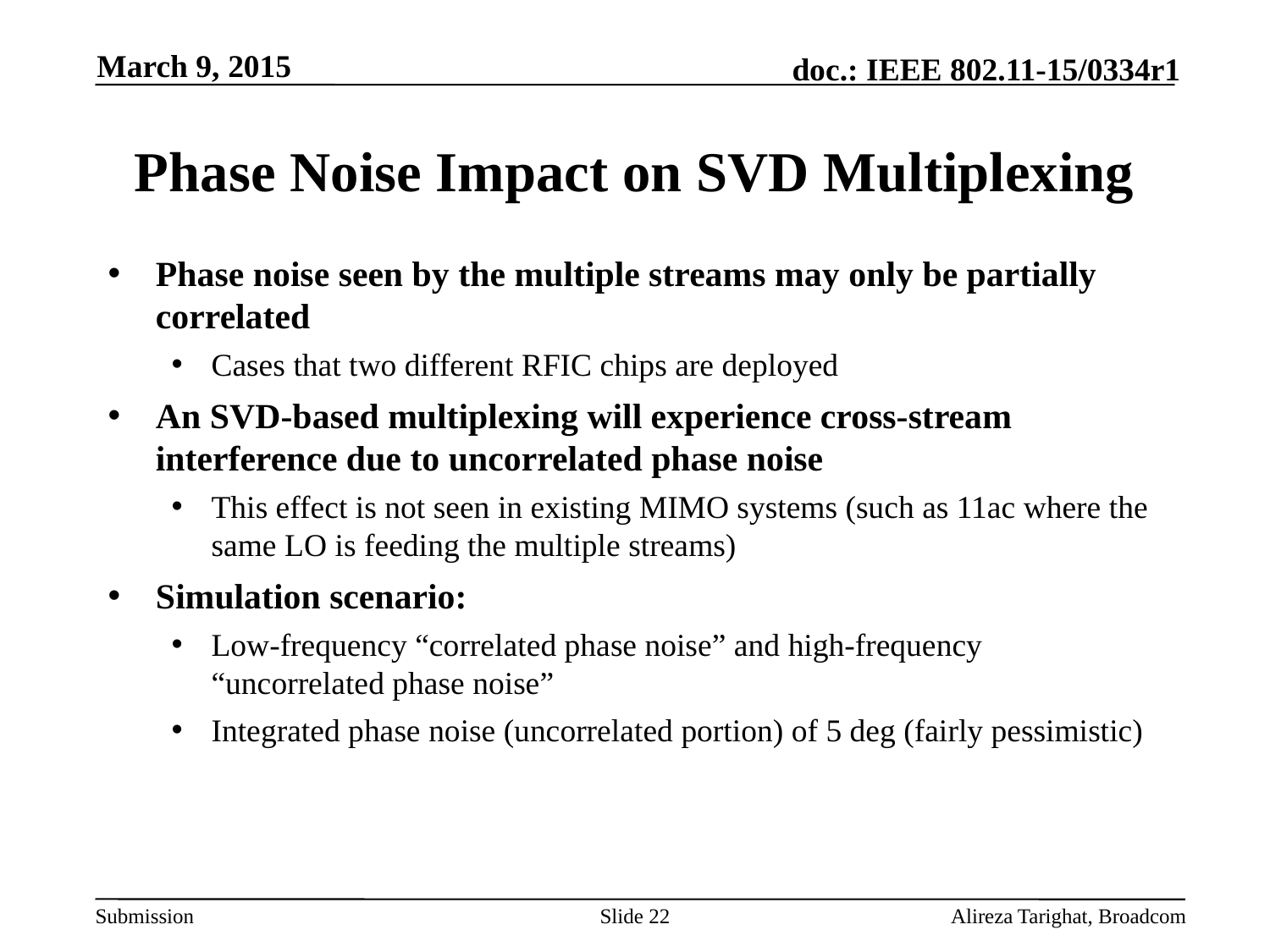

March 9, 2015
# Phase Noise Impact on SVD Multiplexing
Phase noise seen by the multiple streams may only be partially correlated
Cases that two different RFIC chips are deployed
An SVD-based multiplexing will experience cross-stream interference due to uncorrelated phase noise
This effect is not seen in existing MIMO systems (such as 11ac where the same LO is feeding the multiple streams)
Simulation scenario:
Low-frequency “correlated phase noise” and high-frequency “uncorrelated phase noise”
Integrated phase noise (uncorrelated portion) of 5 deg (fairly pessimistic)
Slide 22
Alireza Tarighat, Broadcom